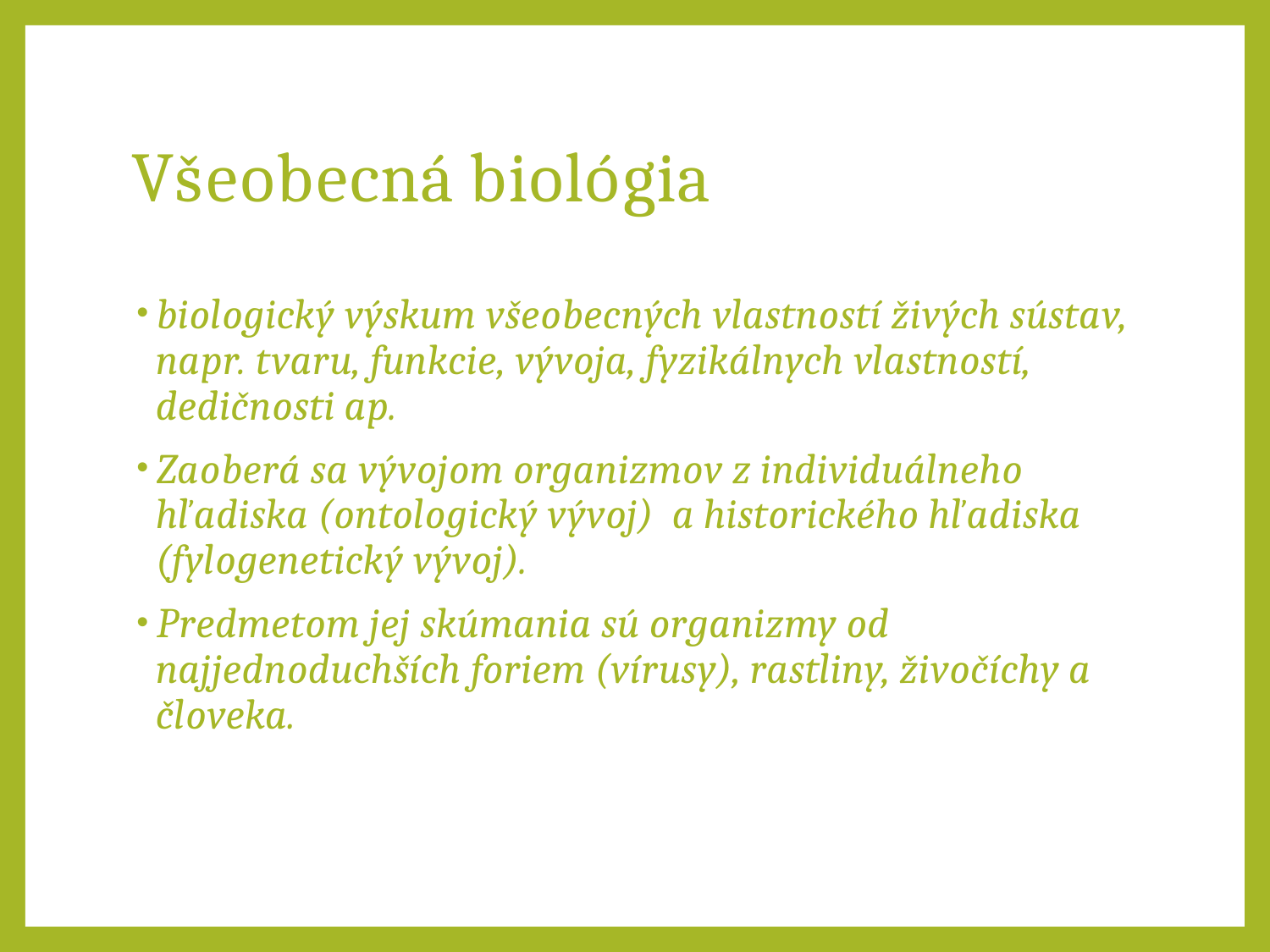

# Všeobecná biológia
biologický výskum všeobecných vlastností živých sústav, napr. tvaru, funkcie, vývoja, fyzikálnych vlastností, dedičnosti ap.
Zaoberá sa vývojom organizmov z individuálneho hľadiska (ontologický vývoj)  a historického hľadiska (fylogenetický vývoj).
Predmetom jej skúmania sú organizmy od najjednoduchších foriem (vírusy), rastliny, živočíchy a človeka.